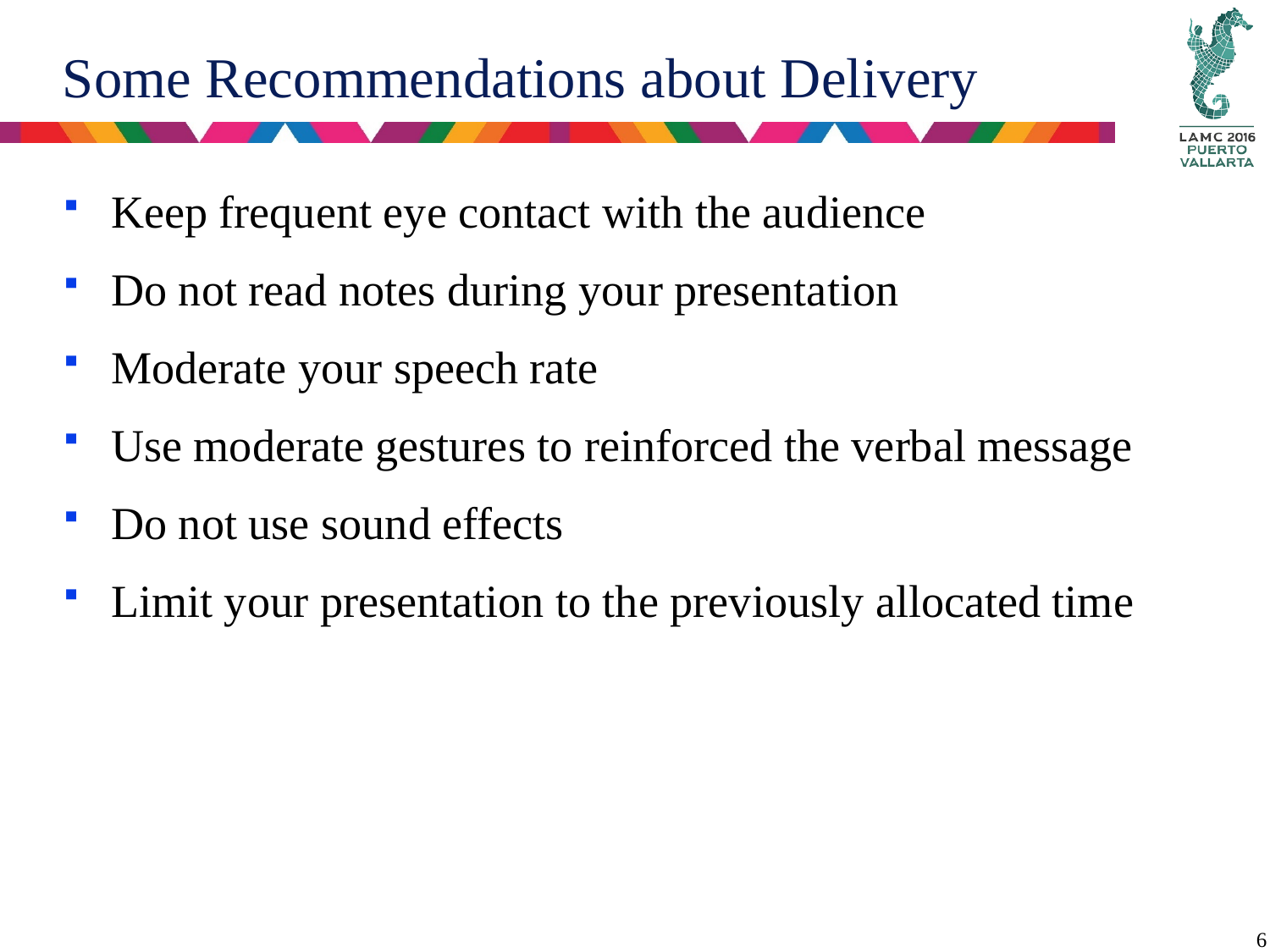

# Some Recommendations about Delivery
Keep frequent eye contact with the audience
Do not read notes during your presentation
Moderate your speech rate
Use moderate gestures to reinforced the verbal message
Do not use sound effects
Limit your presentation to the previously allocated time